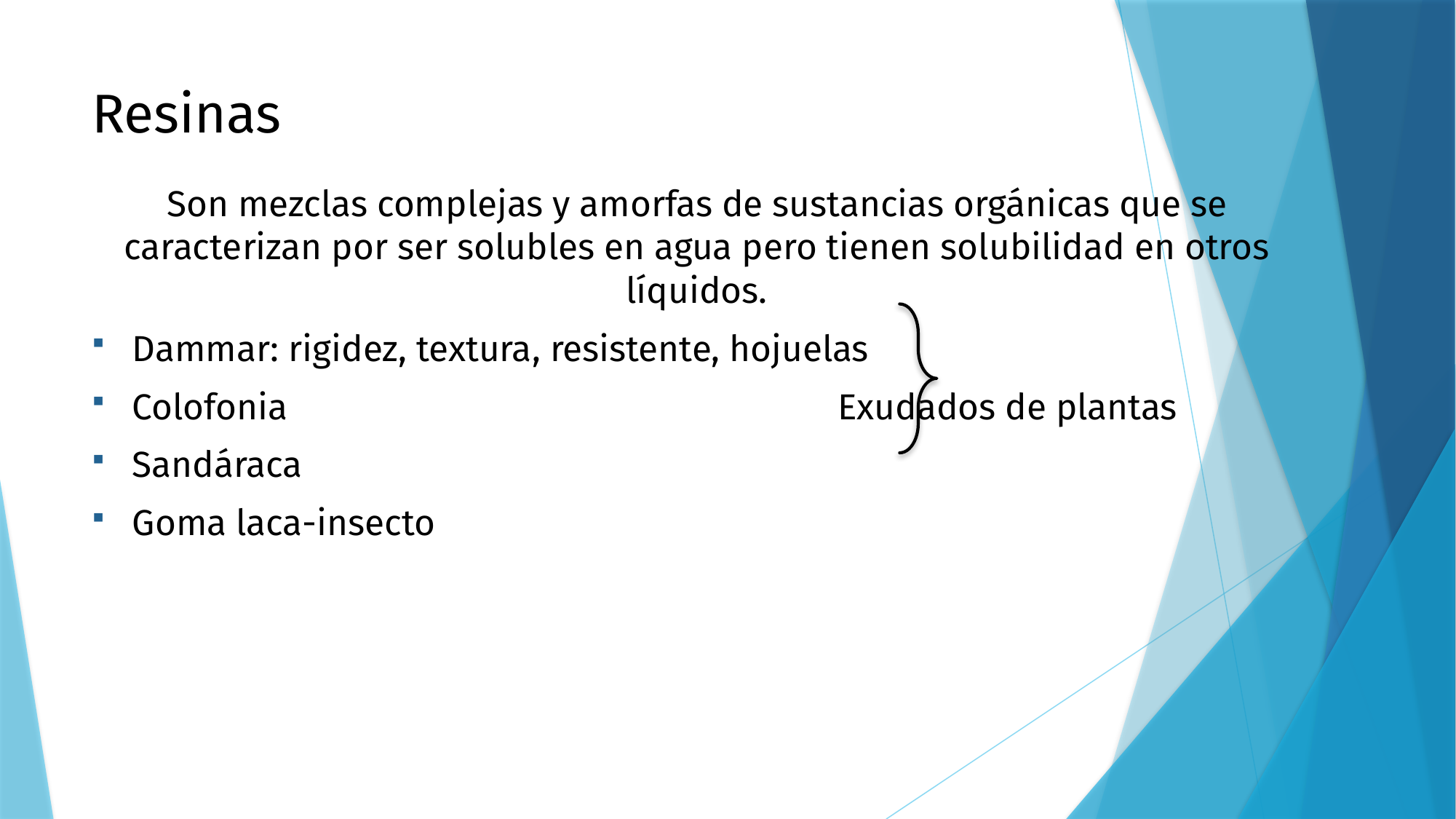

# Resinas
Son mezclas complejas y amorfas de sustancias orgánicas que se caracterizan por ser solubles en agua pero tienen solubilidad en otros líquidos.
Dammar: rigidez, textura, resistente, hojuelas
Colofonia                                                          Exudados de plantas
Sandáraca
Goma laca-insecto